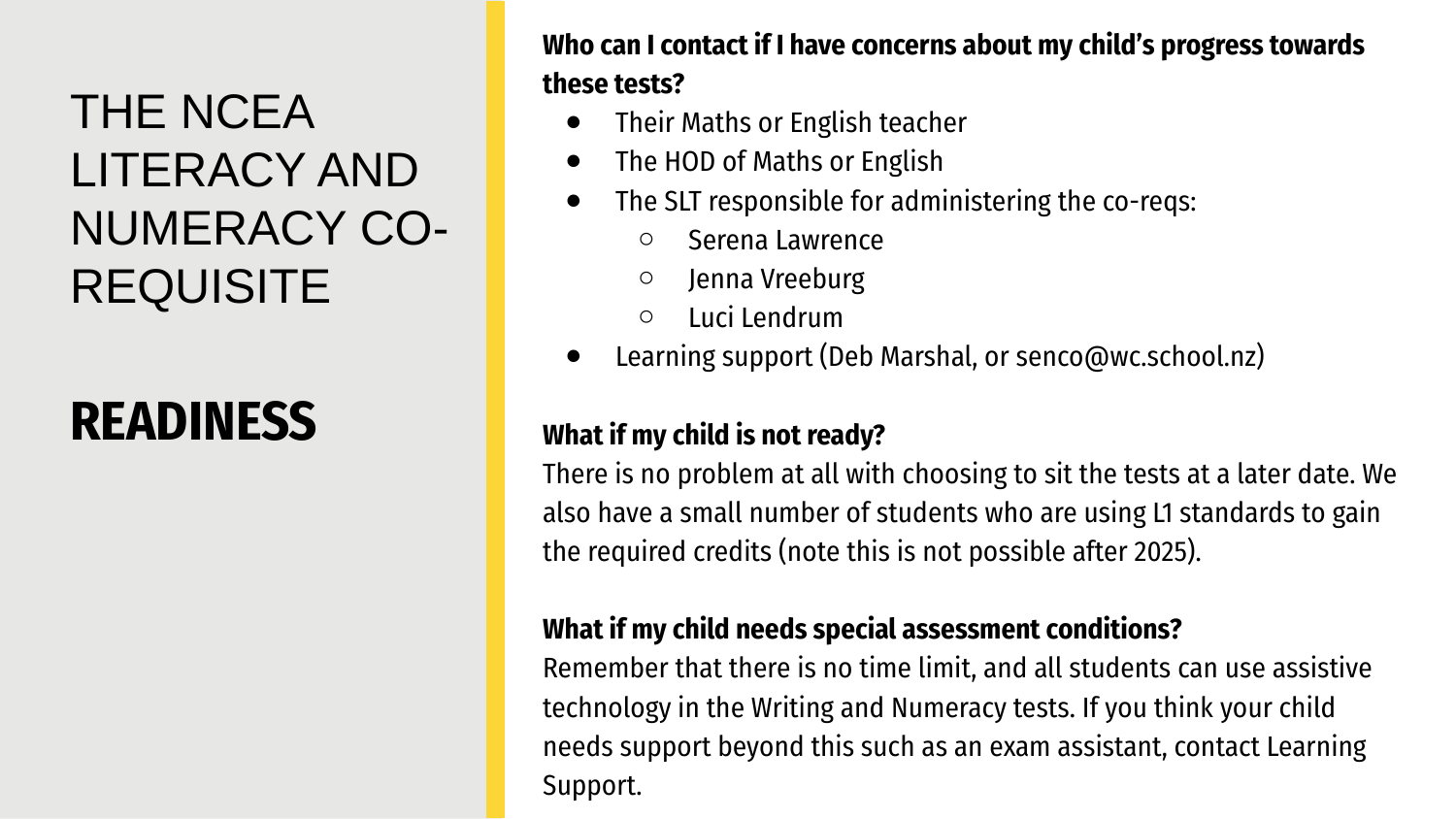

Who can I contact if I have concerns about my child’s progress towards these tests?
Their Maths or English teacher
The HOD of Maths or English
The SLT responsible for administering the co-reqs:
Serena Lawrence
Jenna Vreeburg
Luci Lendrum
Learning support (Deb Marshal, or senco@wc.school.nz)

What if my child is not ready?
There is no problem at all with choosing to sit the tests at a later date. We also have a small number of students who are using L1 standards to gain the required credits (note this is not possible after 2025).

What if my child needs special assessment conditions?
Remember that there is no time limit, and all students can use assistive technology in the Writing and Numeracy tests. If you think your child needs support beyond this such as an exam assistant, contact Learning Support.
THE NCEA LITERACY AND NUMERACY CO-REQUISITE

READINESS